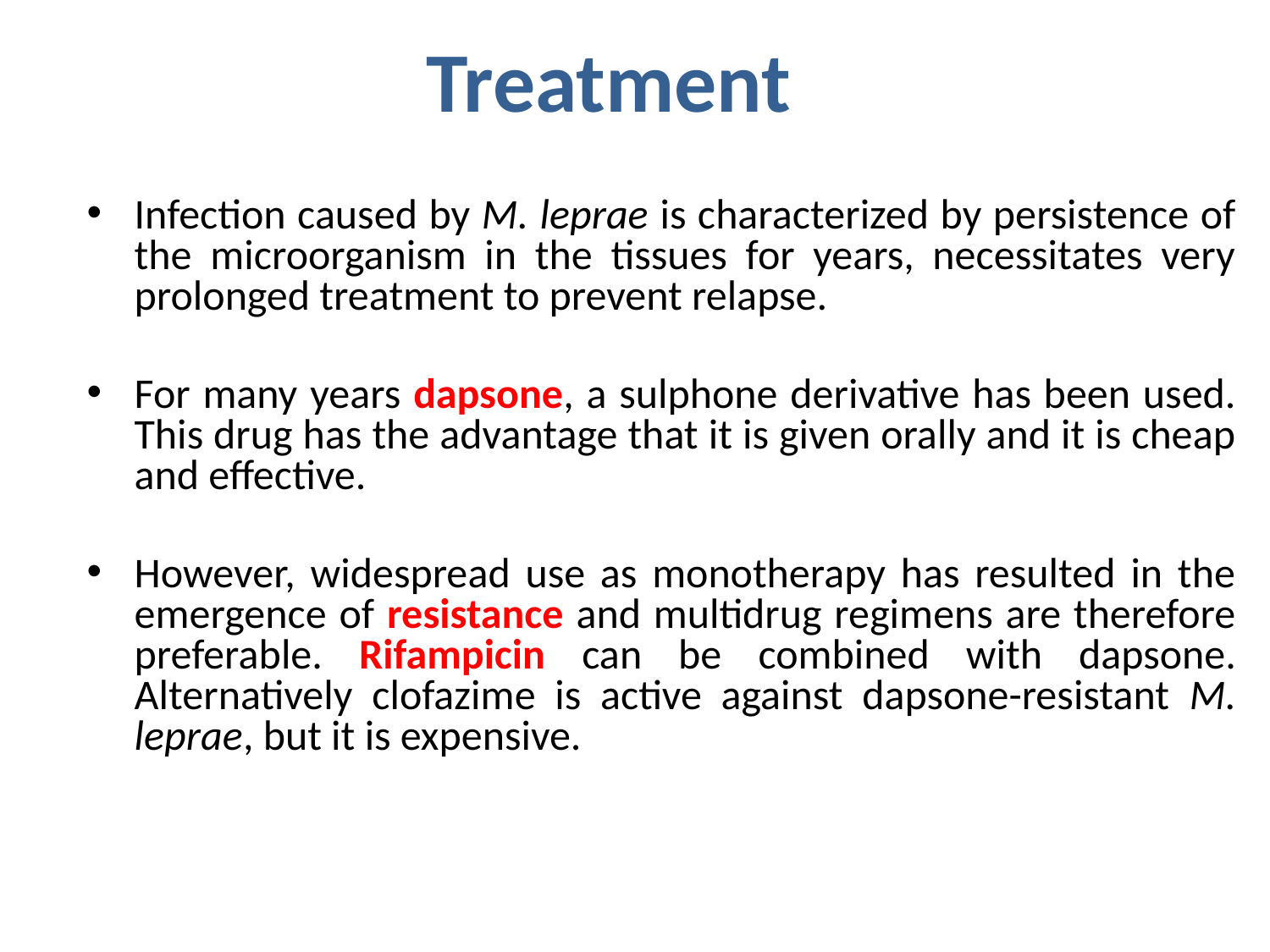

# Treatment
Infection caused by M. leprae is characterized by persistence of the microorganism in the tissues for years, necessitates very prolonged treatment to prevent relapse.

For many years dapsone, a sulphone derivative has been used. This drug has the advantage that it is given orally and it is cheap and effective.

However, widespread use as monotherapy has resulted in the emergence of resistance and multidrug regimens are therefore preferable. Rifampicin can be combined with dapsone. Alternatively clofazime is active against dapsone-resistant M. leprae, but it is expensive.